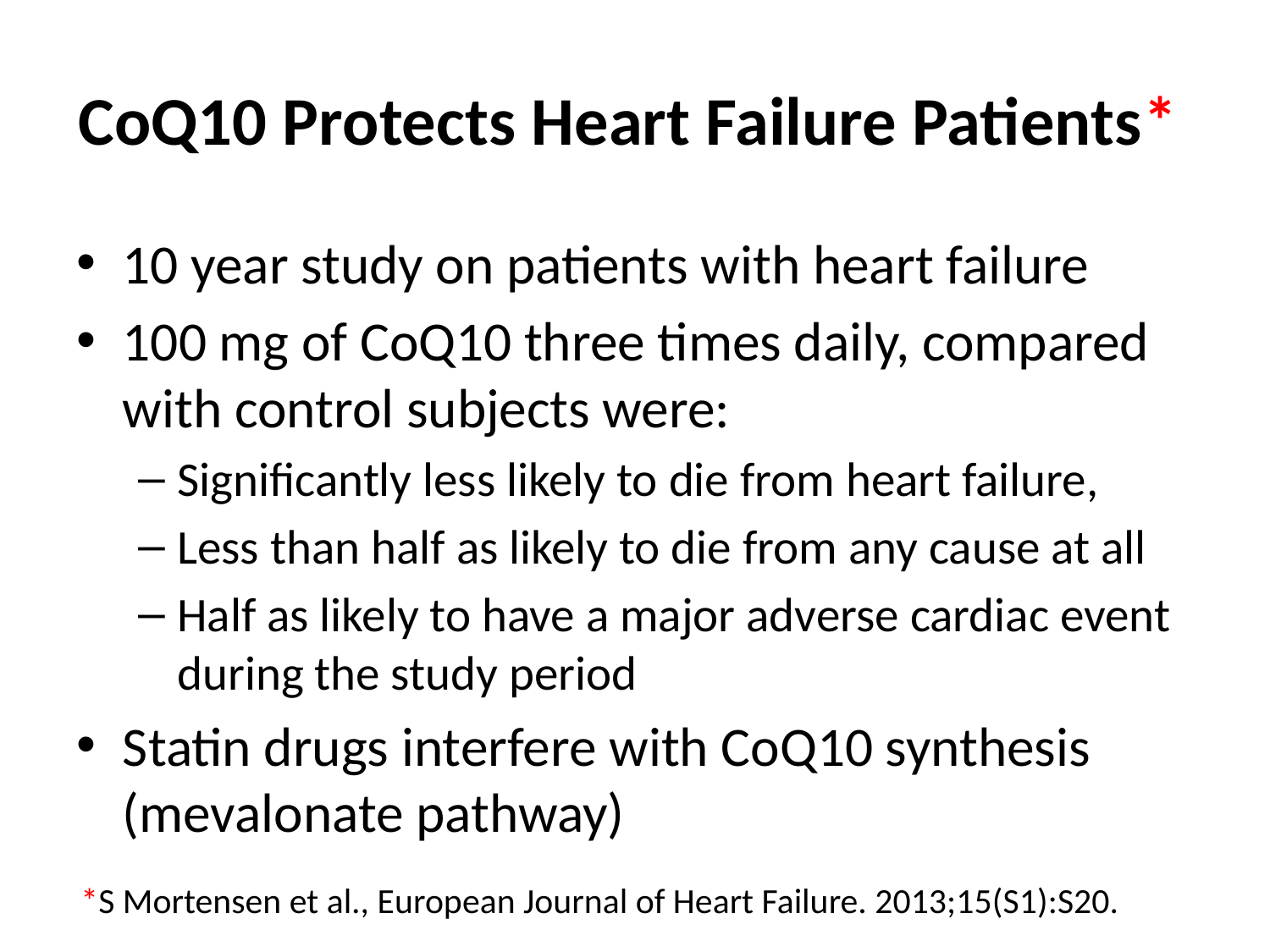

# CoQ10 Protects Heart Failure Patients*
10 year study on patients with heart failure
100 mg of CoQ10 three times daily, compared with control subjects were:
Significantly less likely to die from heart failure,
Less than half as likely to die from any cause at all
Half as likely to have a major adverse cardiac event during the study period
Statin drugs interfere with CoQ10 synthesis (mevalonate pathway)

*S Mortensen et al., European Journal of Heart Failure. 2013;15(S1):S20.